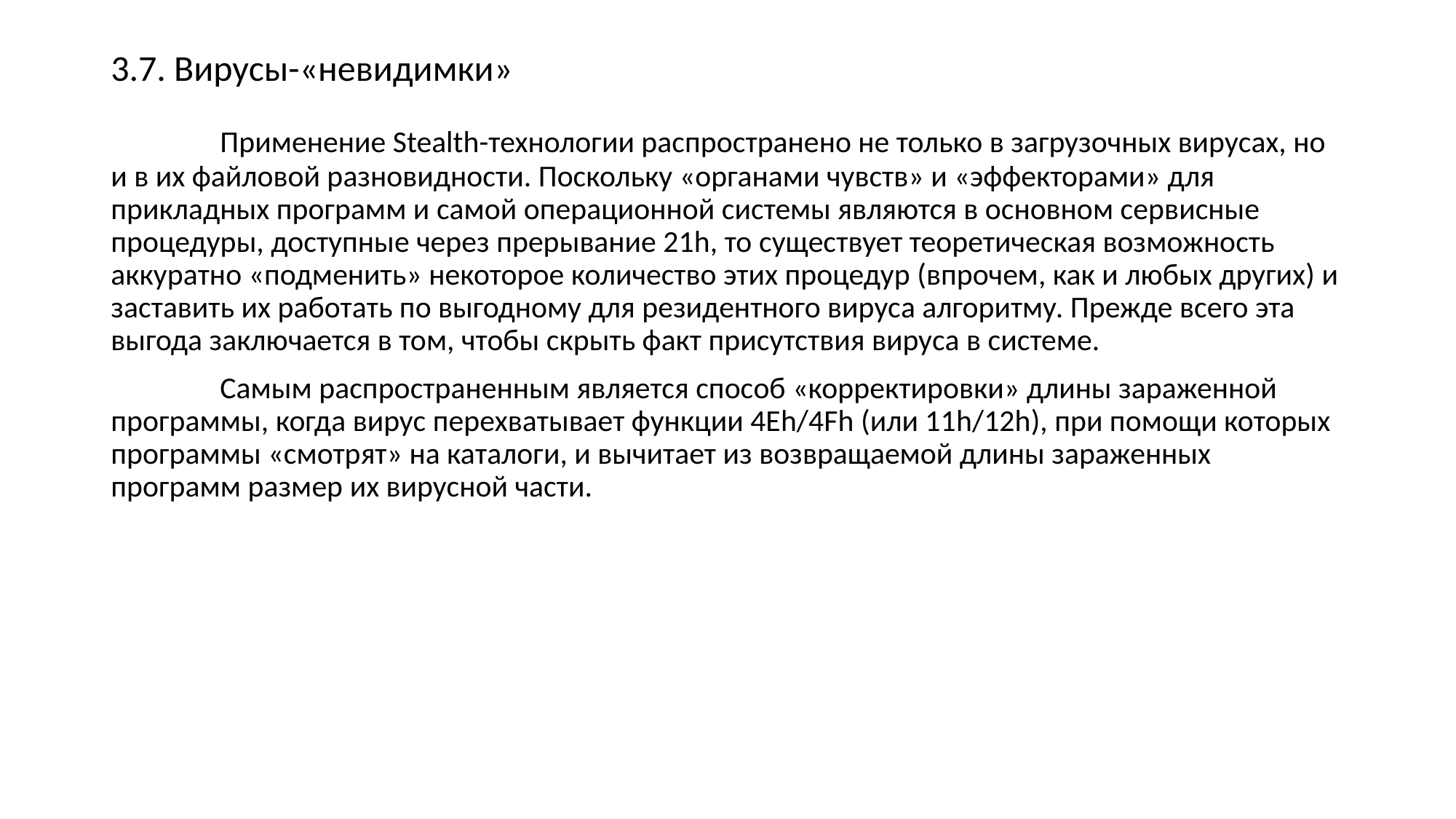

# 3.7. Вирусы-«невидимки»
	Применение Stealth-технологии распространено не только в загрузочных вирусах, но и в их файловой разновидности. Поскольку «органами чувств» и «эффекторами» для прикладных программ и самой операционной системы являются в основном сервисные процедуры, доступные через прерывание 21h, то существует теоретическая возможность аккуратно «подменить» некоторое количество этих процедур (впрочем, как и любых других) и заставить их работать по выгодному для резидентного вируса алгоритму. Прежде всего эта выгода заключается в том, чтобы скрыть факт присутствия вируса в системе.
	Самым распространенным является способ «корректировки» длины зараженной программы, когда вирус перехватывает функции 4Eh/4Fh (или 11h/12h), при помощи которых программы «смотрят» на каталоги, и вычитает из возвращаемой длины зараженных программ размер их вирусной части.